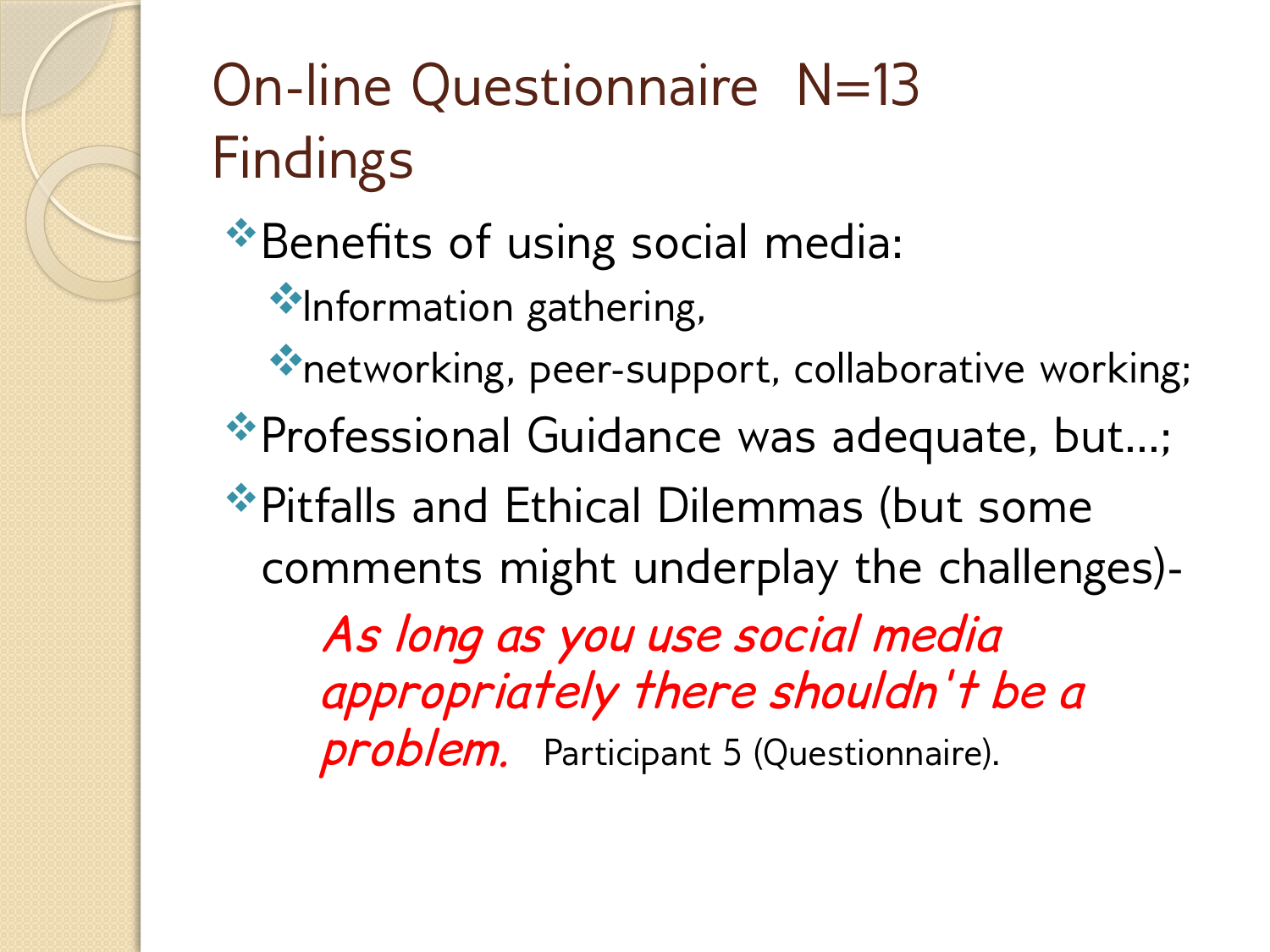

# On-line Questionnaire  N=13 Findings
Benefits of using social media:
Information gathering,
networking, peer-support, collaborative working;
Professional Guidance was adequate, but…;
Pitfalls and Ethical Dilemmas (but some comments might underplay the challenges)-
As long as you use social media appropriately there shouldn't be a problem.   Participant 5 (Questionnaire).